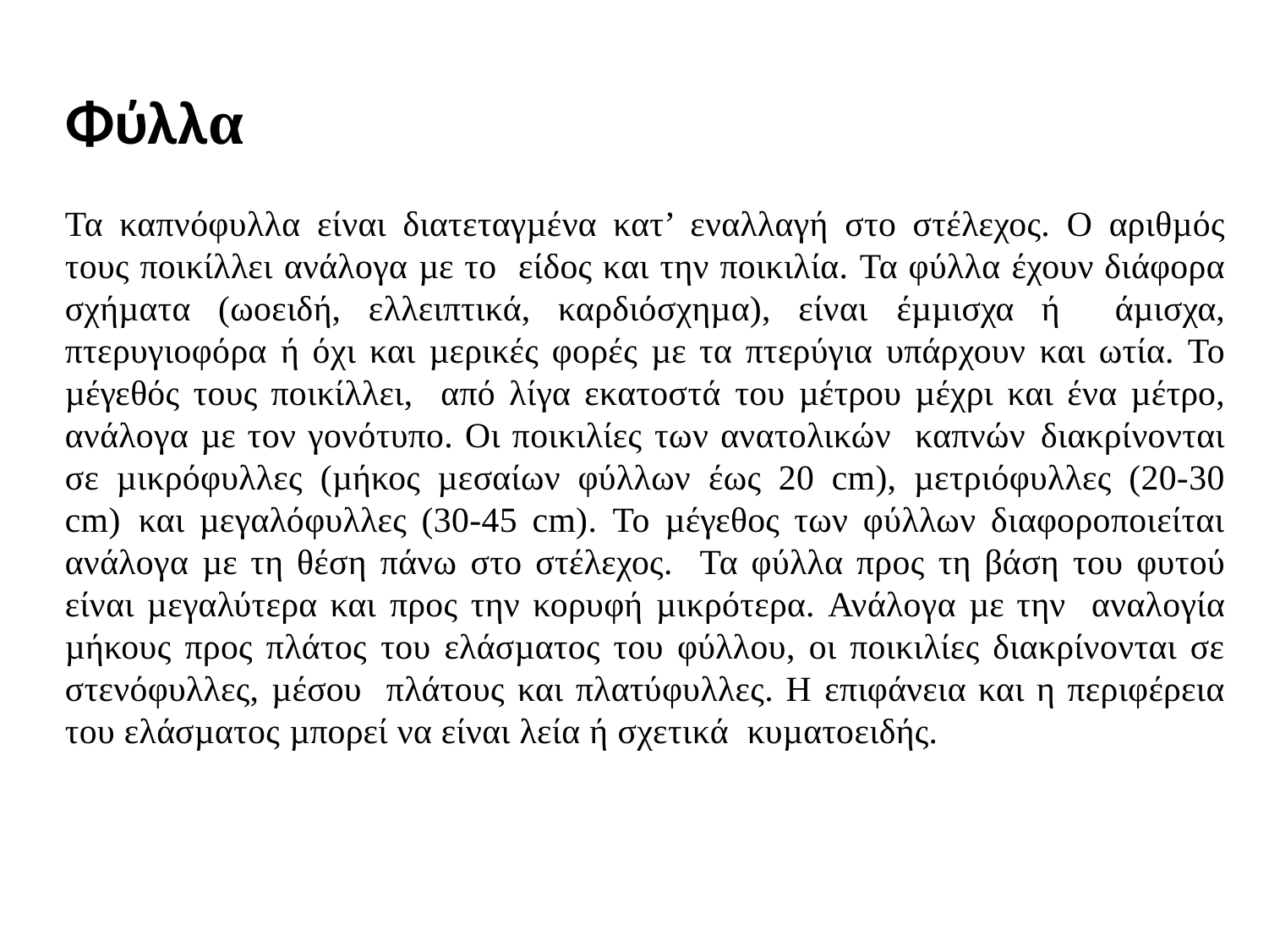

Φύλλα

Τα καπνόφυλλα είναι διατεταγµένα κατ’ εναλλαγή στο στέλεχος. Ο αριθµός τους ποικίλλει ανάλογα µε το  είδος και την ποικιλία. Τα φύλλα έχουν διάφορα σχήµατα (ωοειδή, ελλειπτικά, καρδιόσχηµα), είναι έµµισχα ή  άµισχα, πτερυγιοφόρα ή όχι και µερικές φορές µε τα πτερύγια υπάρχουν και ωτία. Το µέγεθός τους ποικίλλει,  από λίγα εκατοστά του µέτρου µέχρι και ένα µέτρο, ανάλογα µε τον γονότυπο. Οι ποικιλίες των ανατολικών  καπνών διακρίνονται σε µικρόφυλλες (µήκος µεσαίων φύλλων έως 20 cm), µετριόφυλλες (20-30 cm) και µεγαλόφυλλες (30-45 cm). Το µέγεθος των φύλλων διαφοροποιείται ανάλογα µε τη θέση πάνω στο στέλεχος.  Τα φύλλα προς τη βάση του φυτού είναι µεγαλύτερα και προς την κορυφή µικρότερα. Ανάλογα µε την  αναλογία µήκους προς πλάτος του ελάσµατος του φύλλου, οι ποικιλίες διακρίνονται σε στενόφυλλες, µέσου  πλάτους και πλατύφυλλες. Η επιφάνεια και η περιφέρεια του ελάσµατος µπορεί να είναι λεία ή σχετικά  κυµατοειδής.